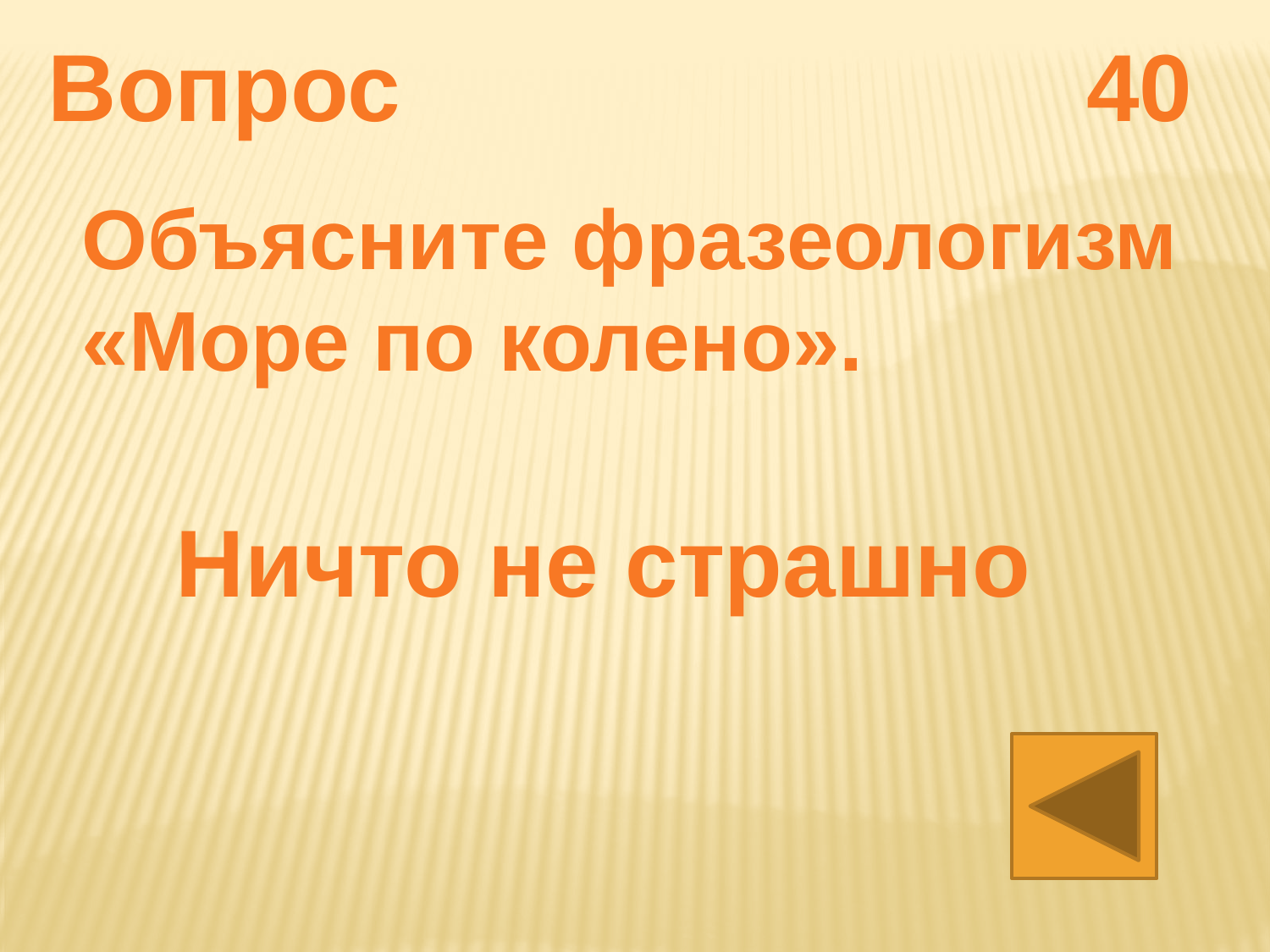

Вопрос                          40
Объясните фразеологизм «Море по колено».
Ничто не страшно